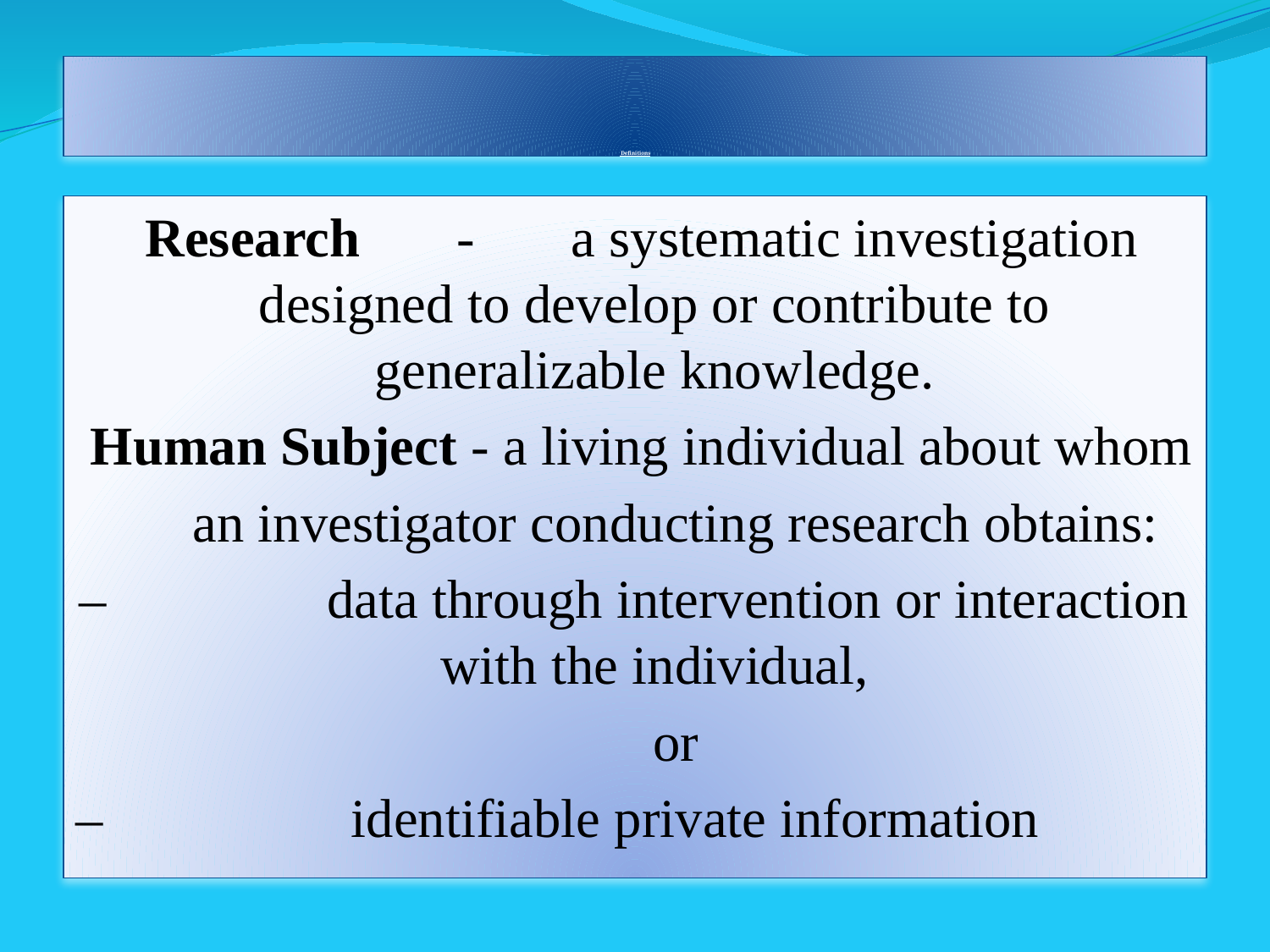

# Definitions
 Research       -       a systematic investigation designed to develop or contribute to generalizable knowledge.
 Human Subject - a living individual about whom
      an investigator conducting research obtains:
–                data through intervention or interaction with the individual,
      or
–                  identifiable private information